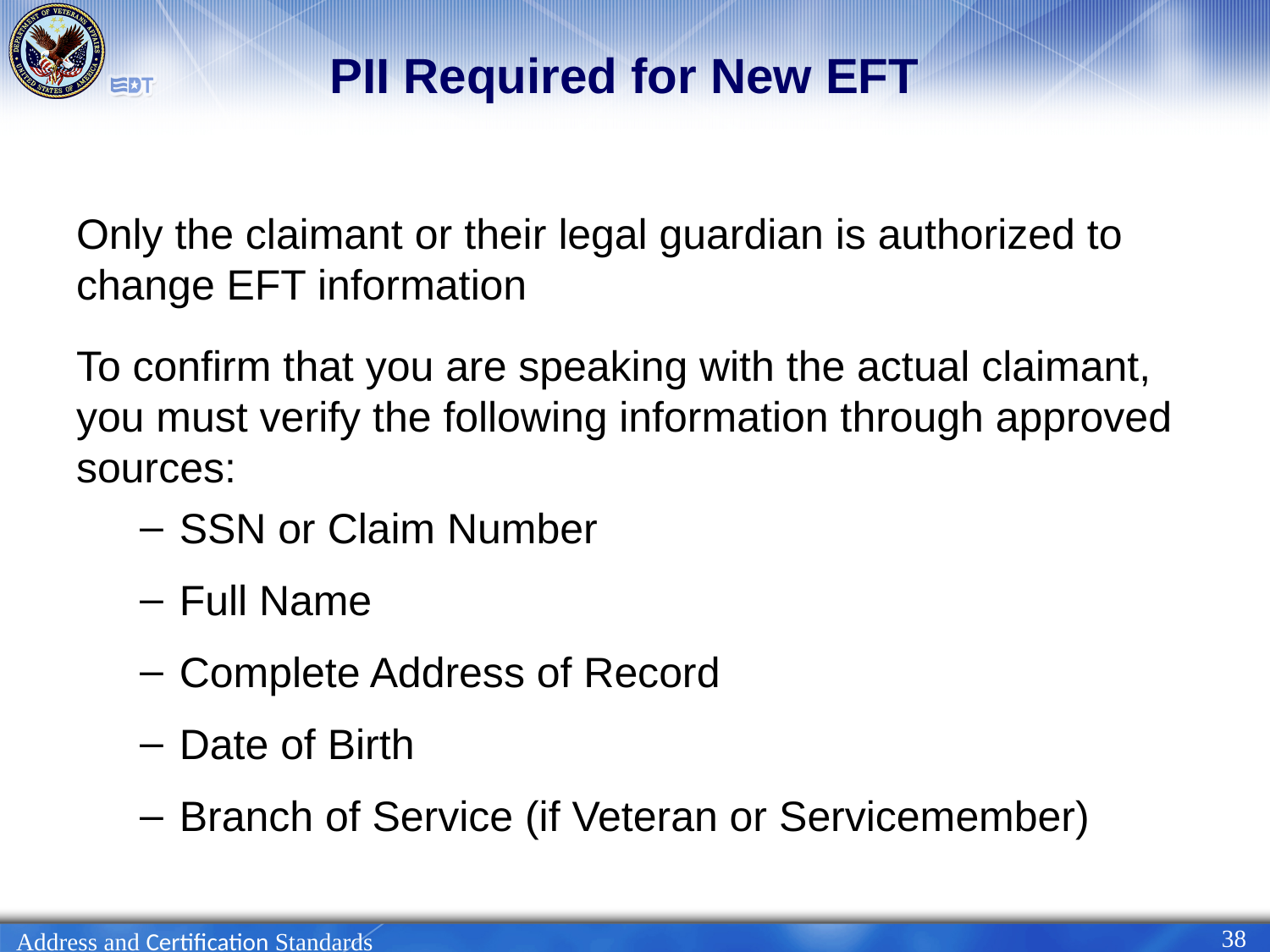

# PII Required for New EFT
Only the claimant or their legal guardian is authorized to change EFT information
To confirm that you are speaking with the actual claimant, you must verify the following information through approved sources:
SSN or Claim Number
Full Name
Complete Address of Record
Date of Birth
Branch of Service (if Veteran or Servicemember)
38
Address and Certification Standards